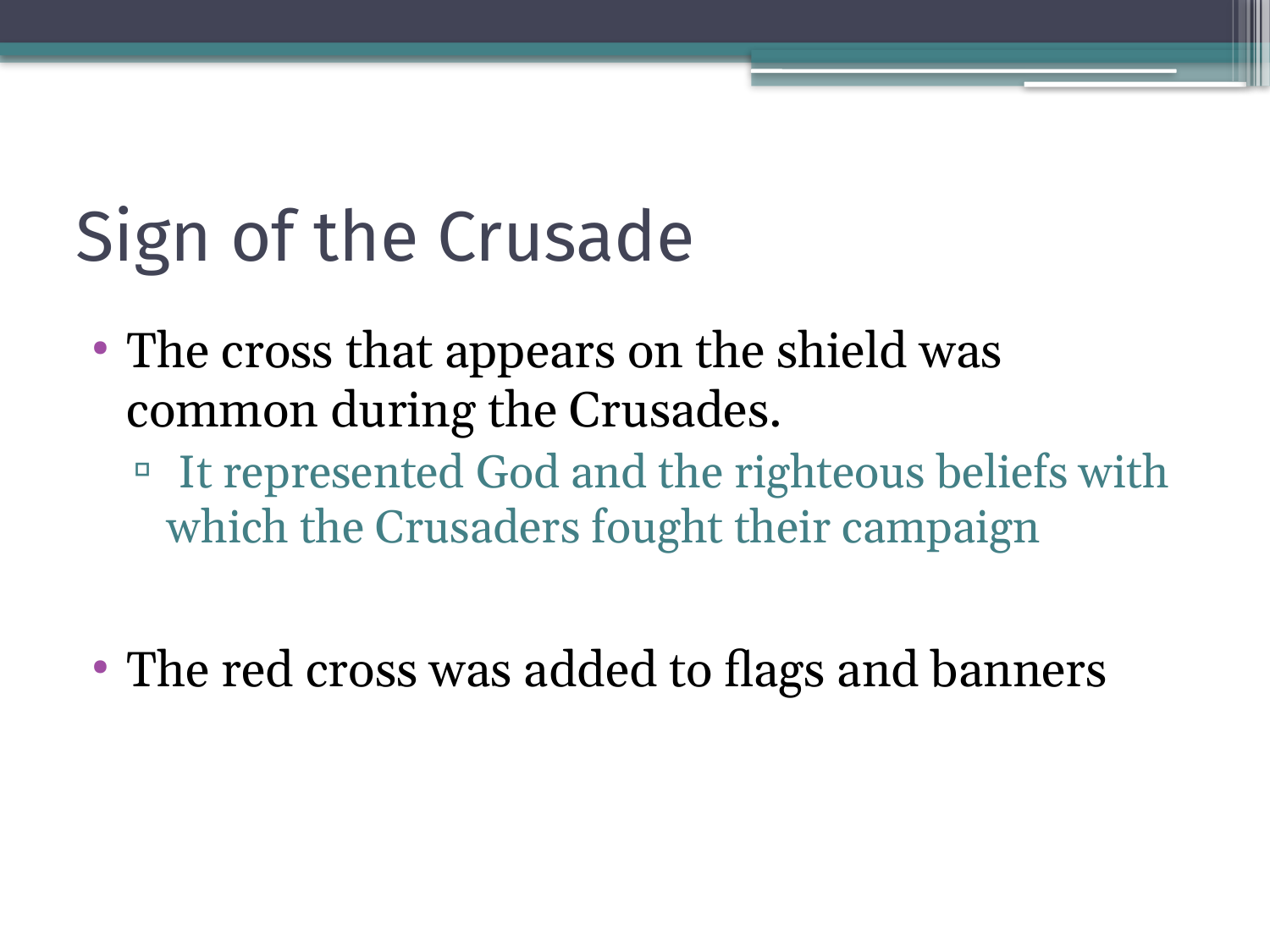

# Sign of the Crusade
The cross that appears on the shield was common during the Crusades.
 It represented God and the righteous beliefs with which the Crusaders fought their campaign

The red cross was added to flags and banners